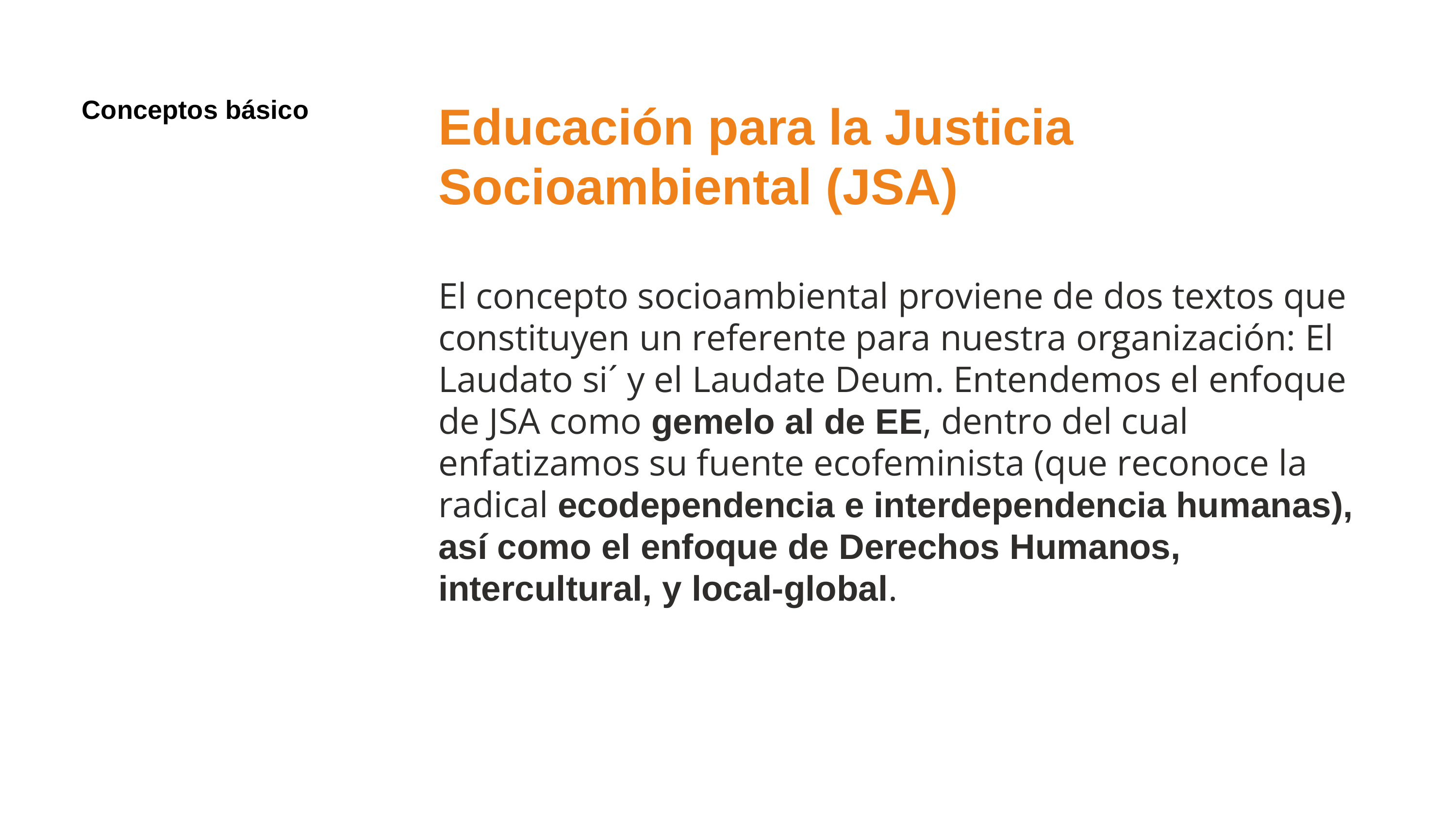

Conceptos básico
Educación para la Justicia Socioambiental (JSA)

El concepto socioambiental proviene de dos textos que constituyen un referente para nuestra organización: El Laudato si´ y el Laudate Deum. Entendemos el enfoque de JSA como gemelo al de EE, dentro del cual enfatizamos su fuente ecofeminista (que reconoce la radical ecodependencia e interdependencia humanas), así como el enfoque de Derechos Humanos, intercultural, y local-global.